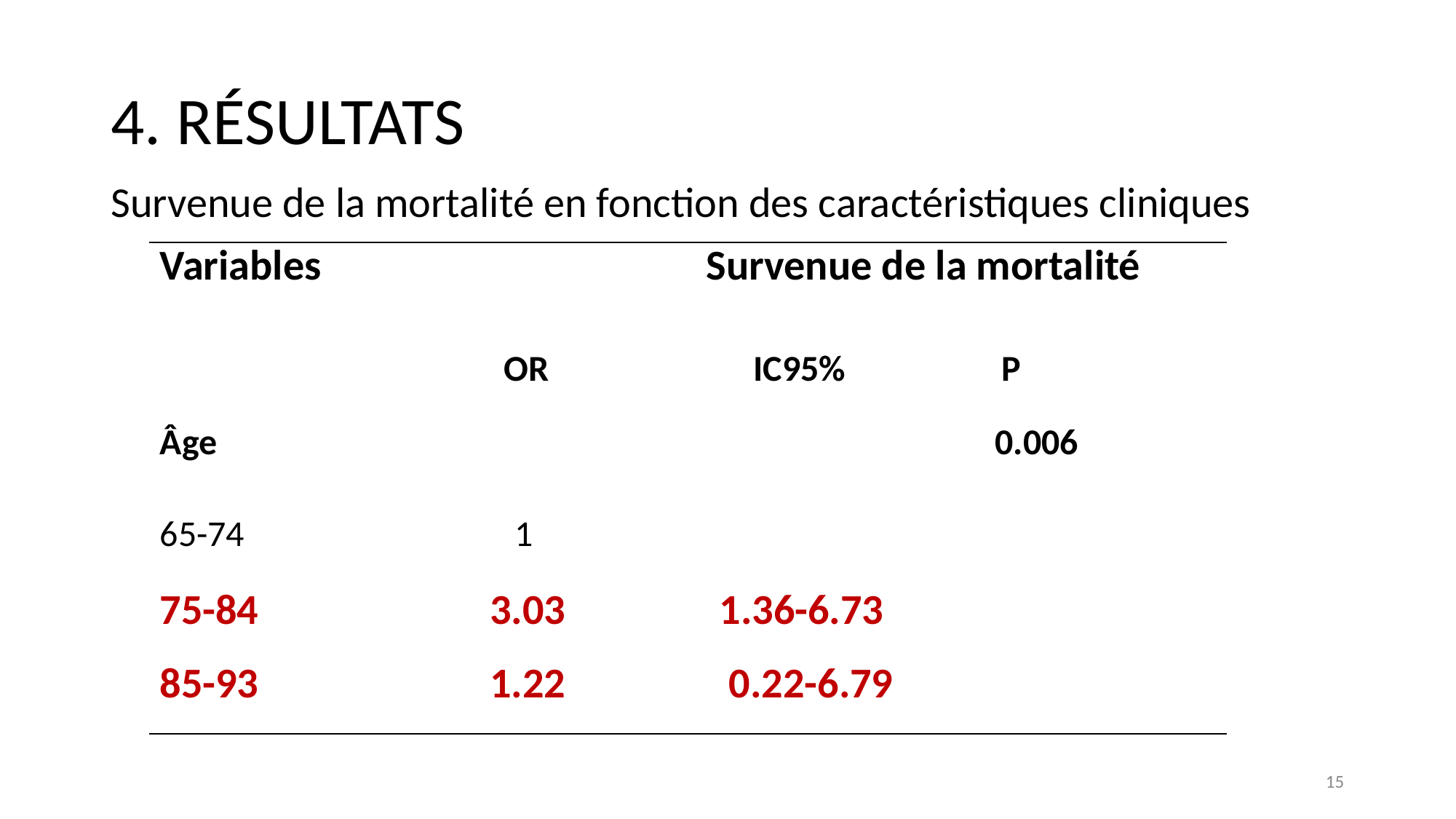

# 4. RÉSULTATS
Survenue de la mortalité en fonction des caractéristiques cliniques

| Variables Survenue de la mortalité |
| --- |
| OR IC95% P |
| Âge 0.006 |
| 65-74 1 |
| 75-84 3.03 1.36-6.73 |
| 85-93 1.22 0.22-6.79 |
15